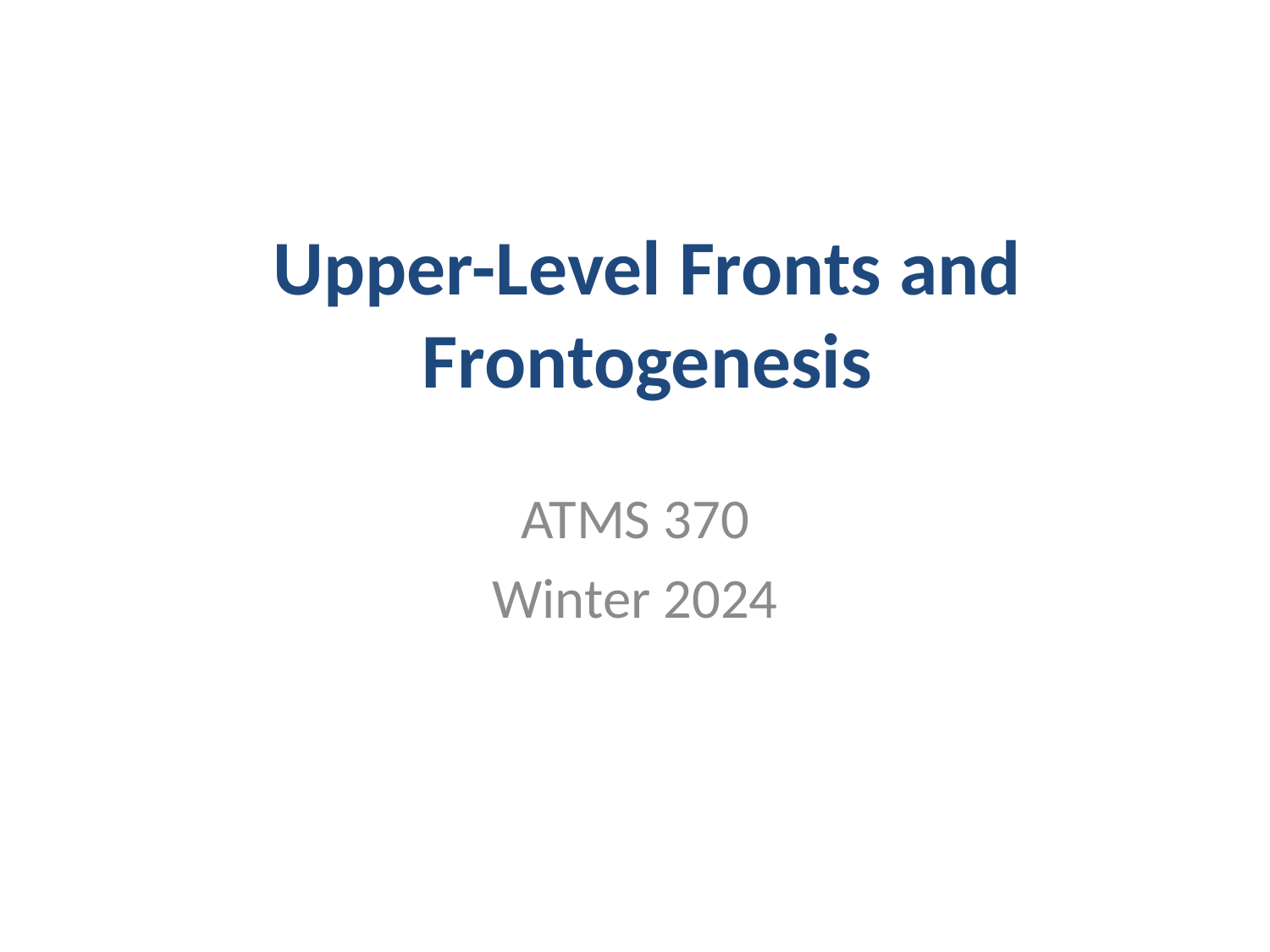

# Upper-Level Fronts and Frontogenesis
ATMS 370
Winter 2024